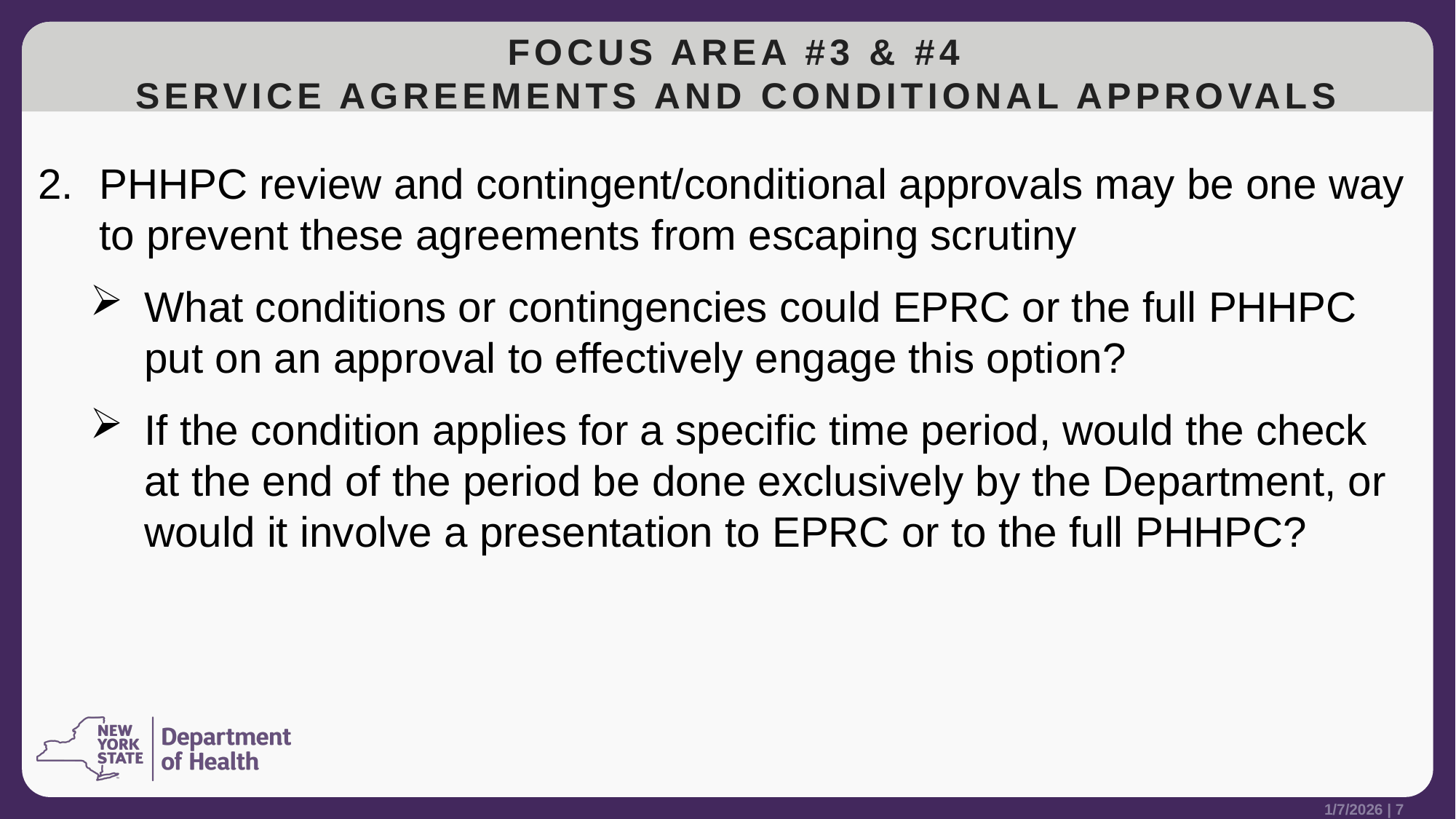

# Focus Area #3 & #4 Service agreements and Conditional approvals
PHHPC review and contingent/conditional approvals may be one way to prevent these agreements from escaping scrutiny
What conditions or contingencies could EPRC or the full PHHPC put on an approval to effectively engage this option?
If the condition applies for a specific time period, would the check at the end of the period be done exclusively by the Department, or would it involve a presentation to EPRC or to the full PHHPC?